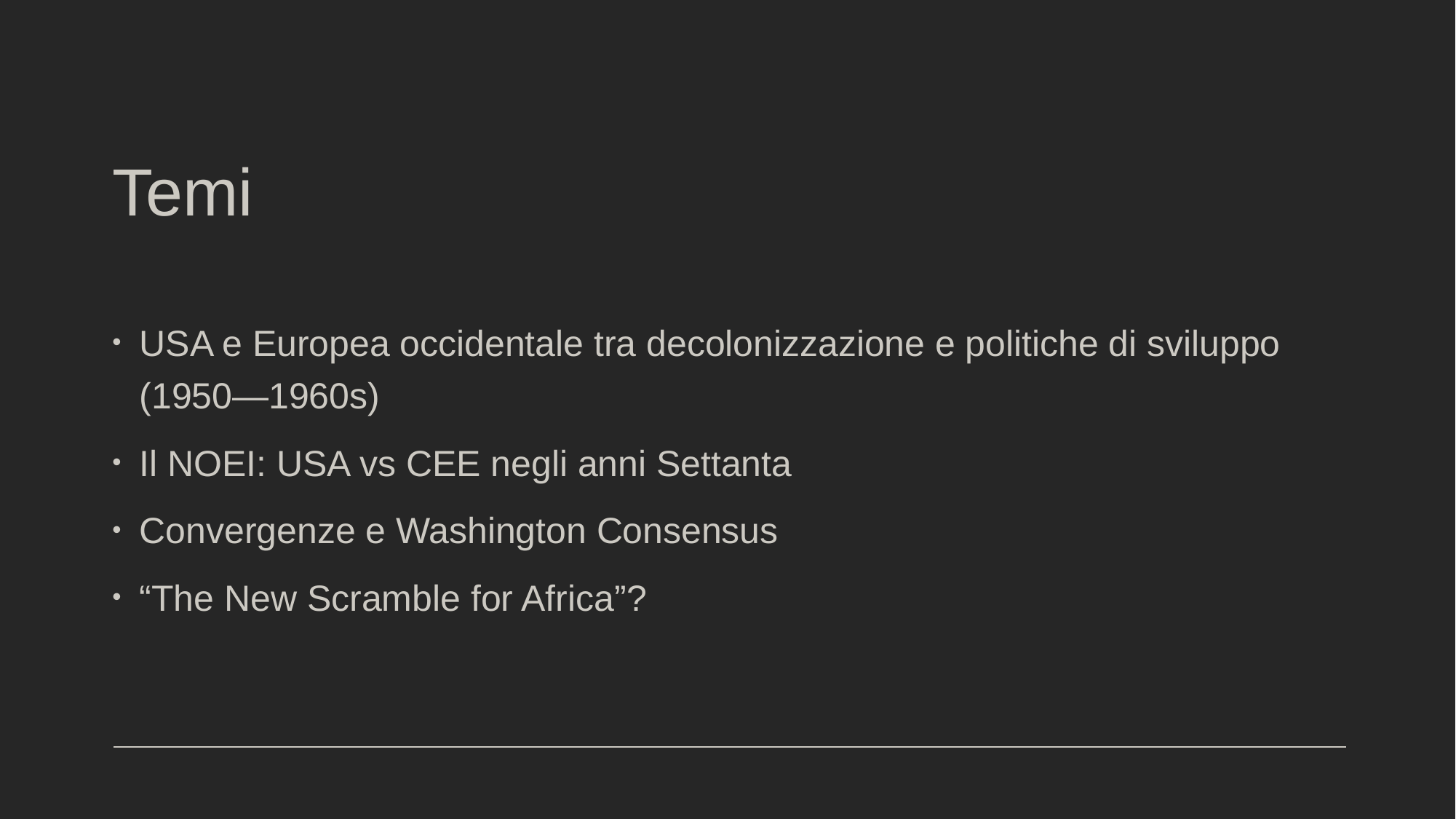

# Temi

USA e Europea occidentale tra decolonizzazione e politiche di sviluppo (1950—1960s)
Il NOEI: USA vs CEE negli anni Settanta
Convergenze e Washington Consensus
“The New Scramble for Africa”?